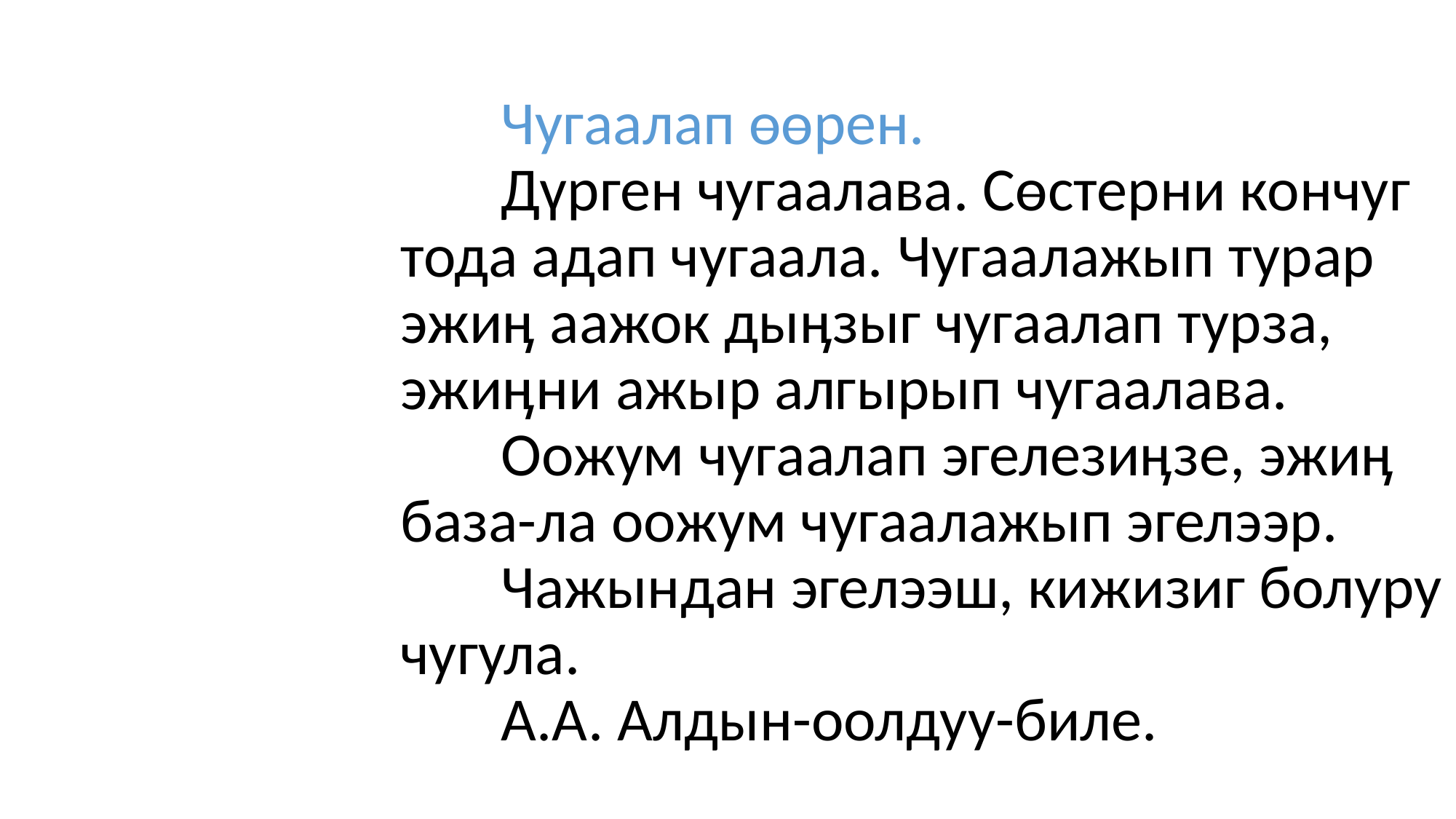

# Чугаалап өөрен. Дүрген чугаалава. Сөстерни кончуг тода адап чугаала. Чугаалажып турар эжиӊ аажок дыӊзыг чугаалап турза, эжиӊни ажыр алгырып чугаалава. Оожум чугаалап эгелезиӊзе, эжиӊ база-ла оожум чугаалажып эгелээр. Чажындан эгелээш, кижизиг болуру чугула. А.А. Алдын-оолдуу-биле.